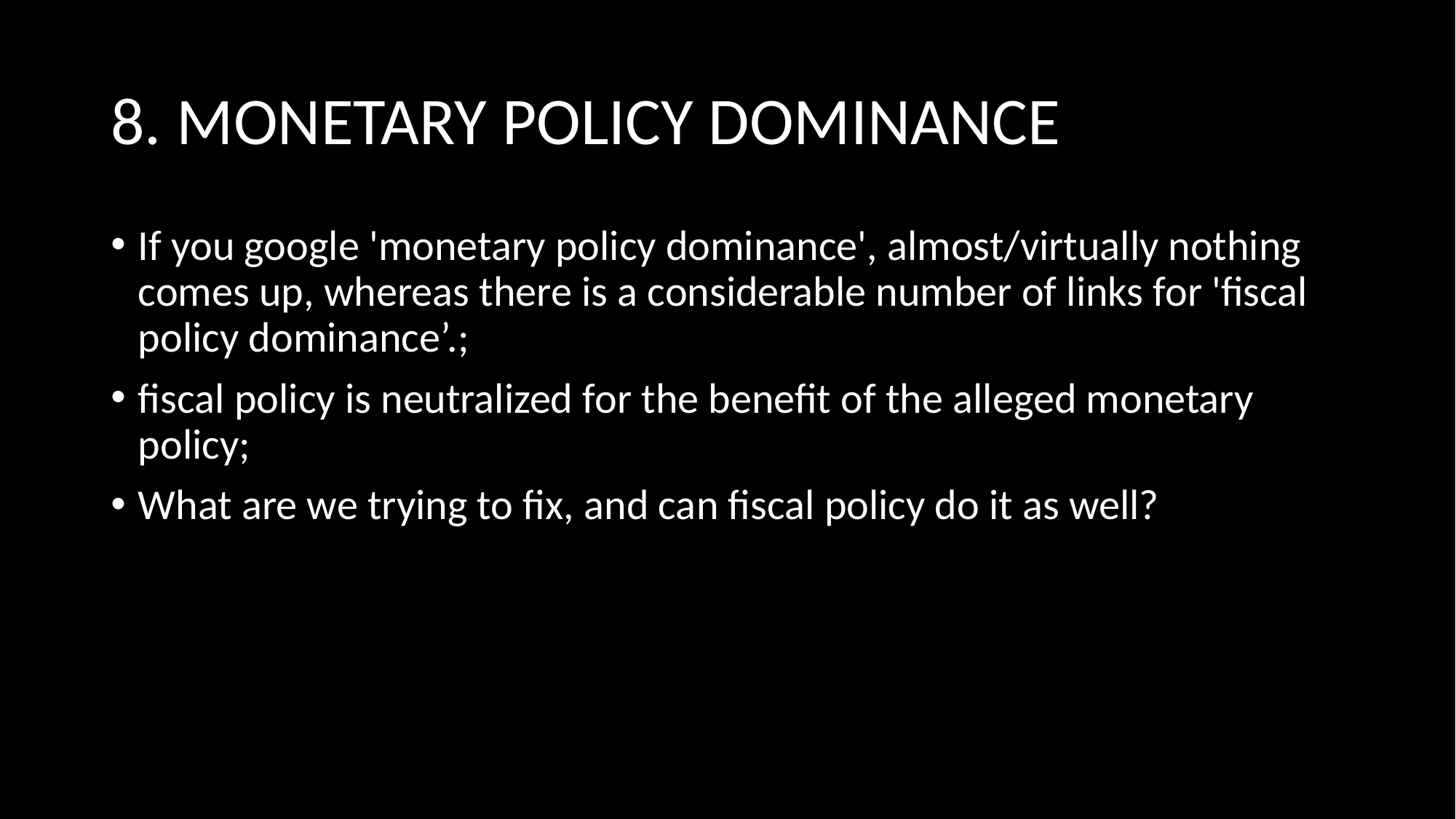

# 8. MONETARY POLICY DOMINANCE
If you google 'monetary policy dominance', almost/virtually nothing comes up, whereas there is a considerable number of links for 'fiscal policy dominance’.;
fiscal policy is neutralized for the benefit of the alleged monetary policy;
What are we trying to fix, and can fiscal policy do it as well?